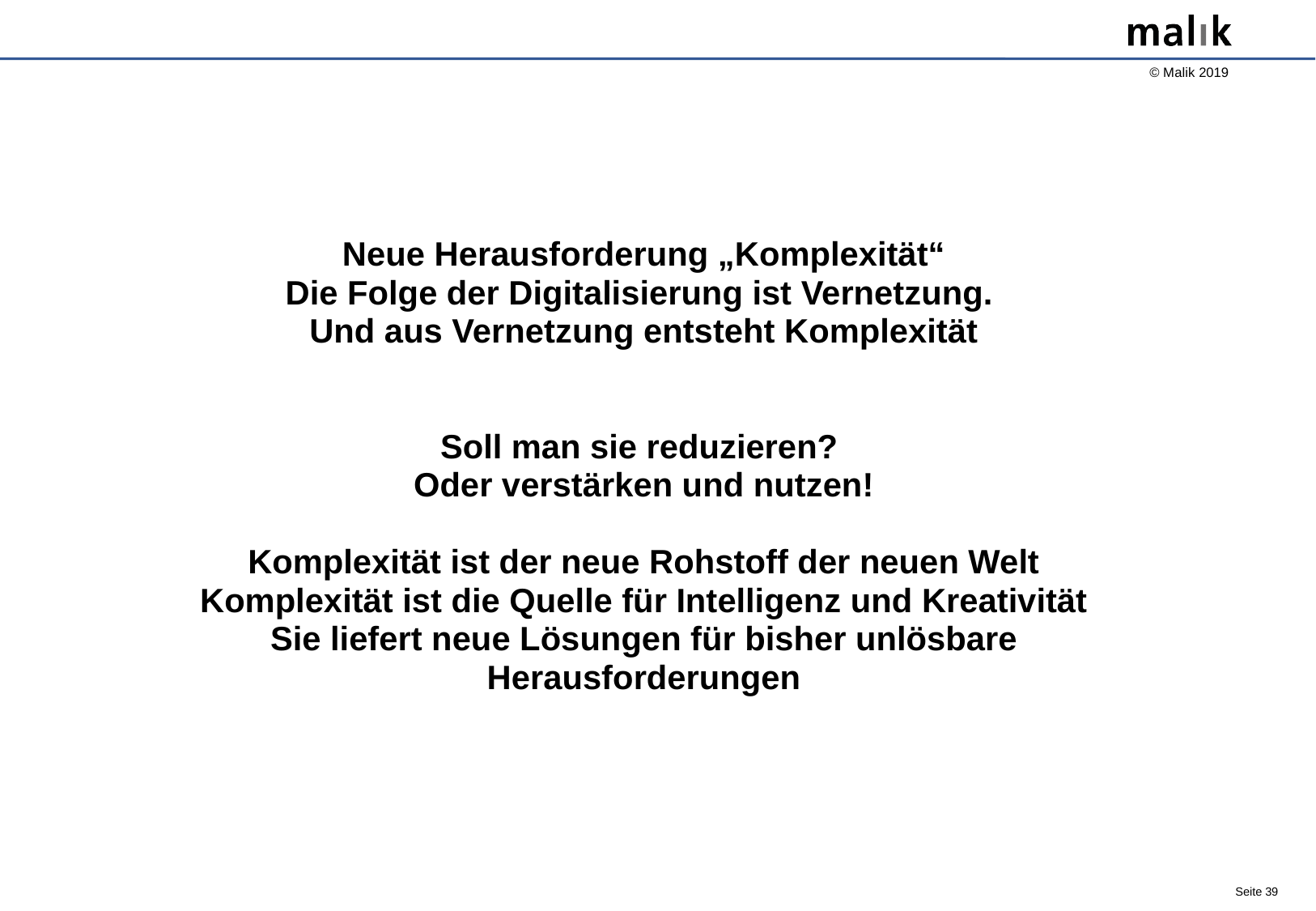

# Neue Herausforderung „Komplexität“ Die Folge der Digitalisierung ist Vernetzung. Und aus Vernetzung entsteht Komplexität Soll man sie reduzieren? Oder verstärken und nutzen! Komplexität ist der neue Rohstoff der neuen Welt Komplexität ist die Quelle für Intelligenz und Kreativität Sie liefert neue Lösungen für bisher unlösbare Herausforderungen